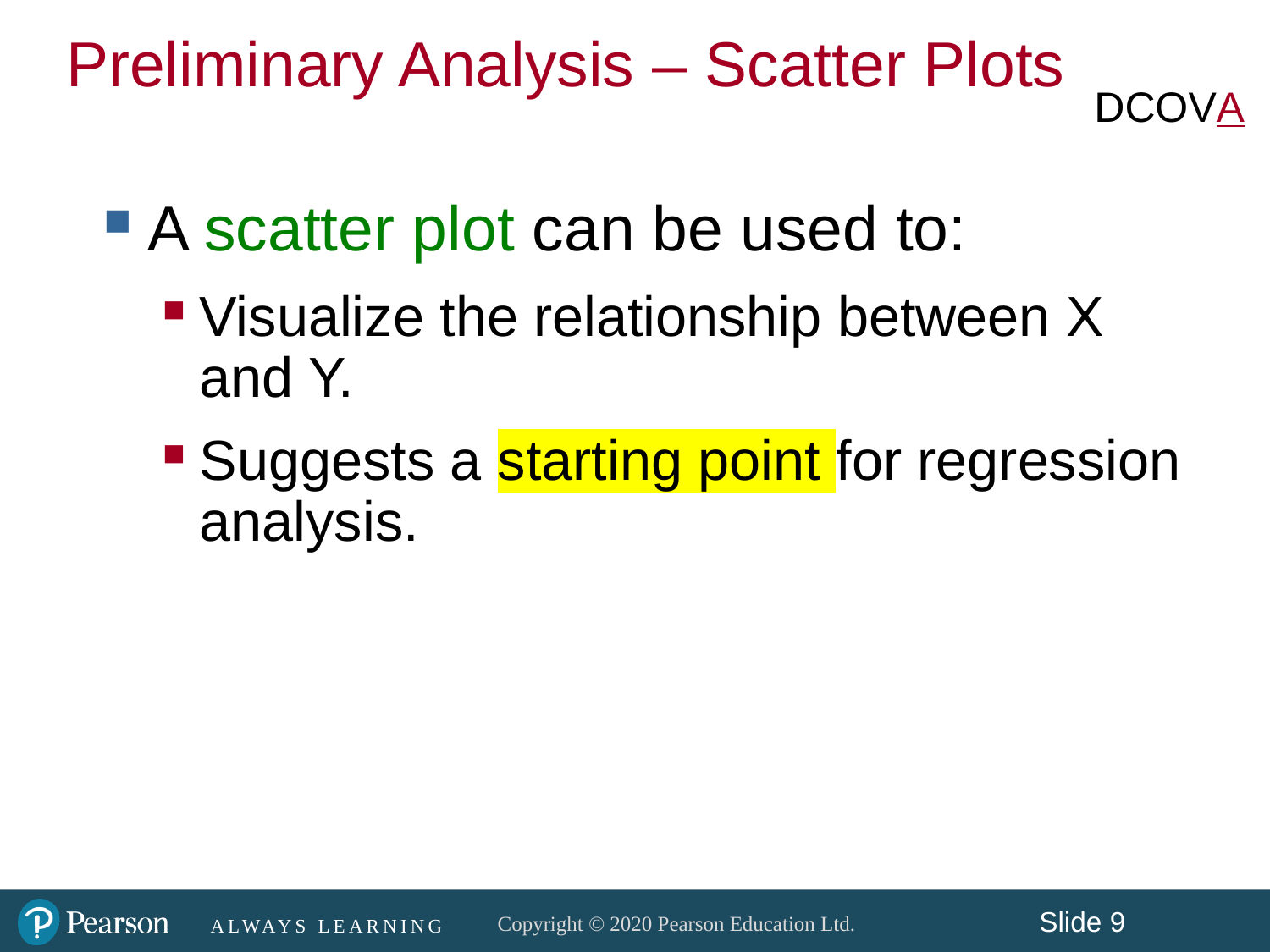

Preliminary Analysis – Scatter Plots
DCOVA
A scatter plot can be used to:
Visualize the relationship between X and Y.
Suggests a starting point for regression analysis.